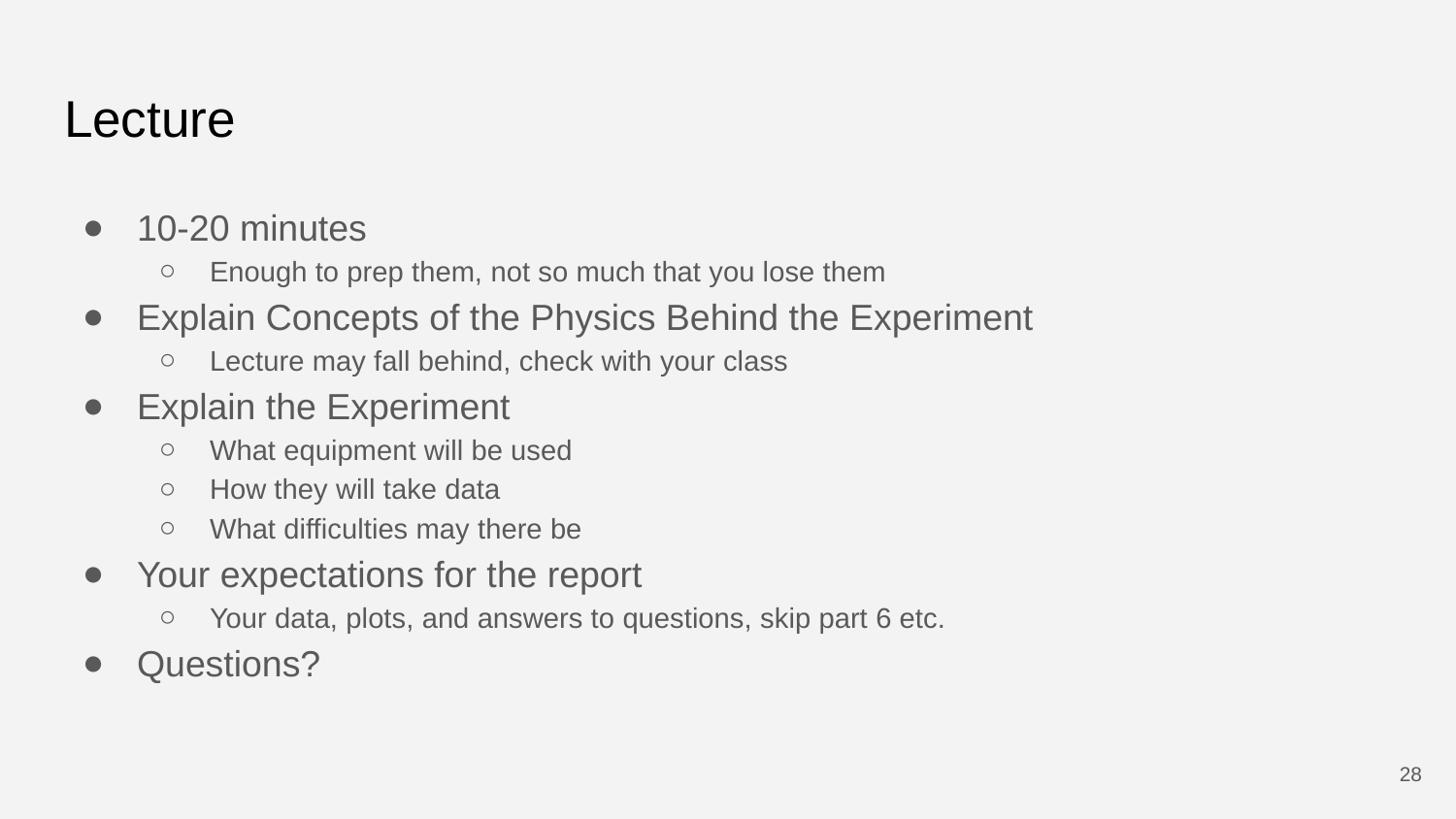

# Lecture
10-20 minutes
Enough to prep them, not so much that you lose them
Explain Concepts of the Physics Behind the Experiment
Lecture may fall behind, check with your class
Explain the Experiment
What equipment will be used
How they will take data
What difficulties may there be
Your expectations for the report
Your data, plots, and answers to questions, skip part 6 etc.
Questions?
28